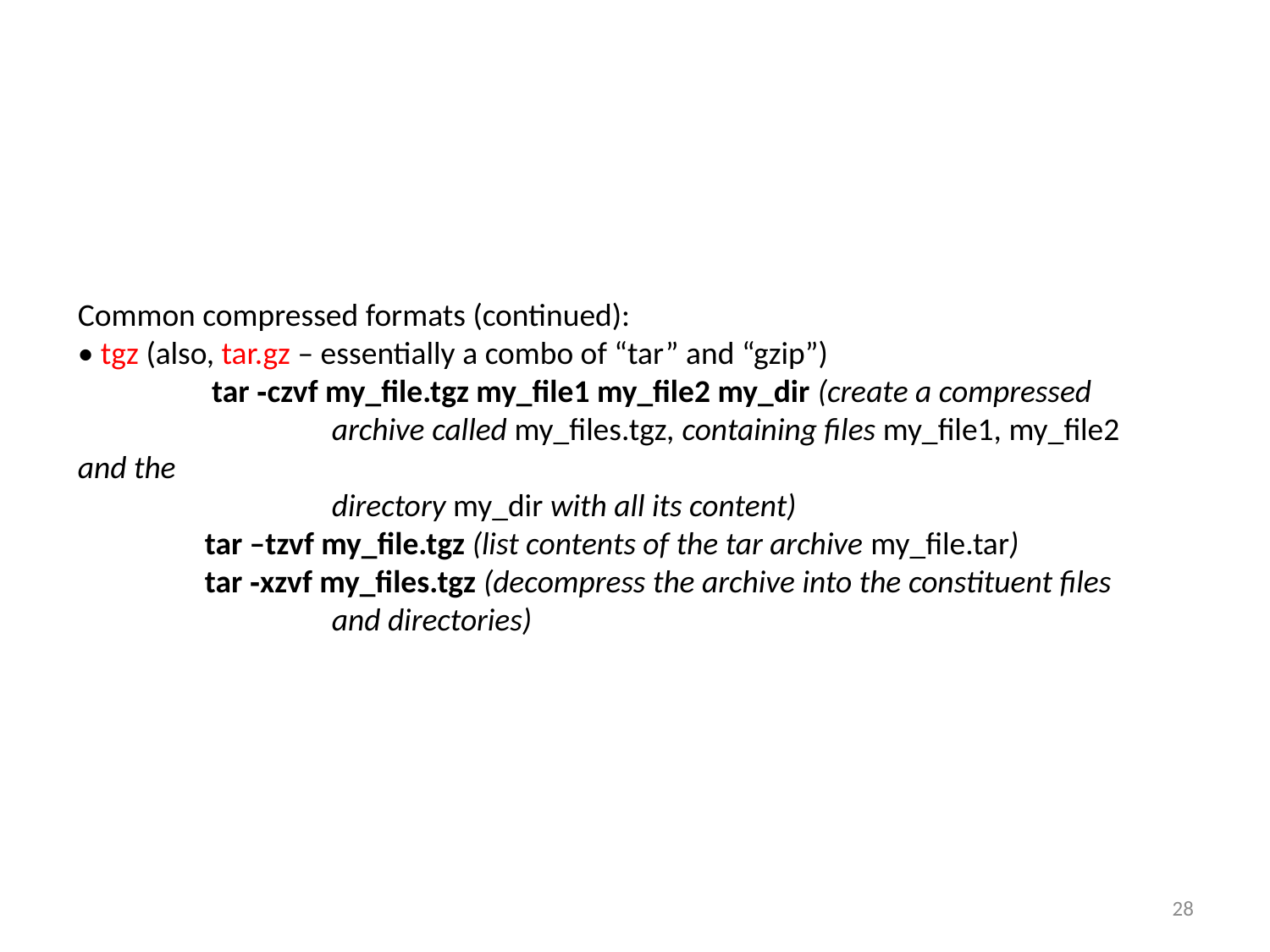

Common compressed formats (continued):
• tgz (also, tar.gz – essentially a combo of “tar” and “gzip”)
	 tar ‐czvf my_file.tgz my_file1 my_file2 my_dir (create a compressed
		archive called my_files.tgz, containing files my_file1, my_file2 and the
		directory my_dir with all its content)
	tar –tzvf my_file.tgz (list contents of the tar archive my_file.tar)
	tar ‐xzvf my_files.tgz (decompress the archive into the constituent files
		and directories)
28